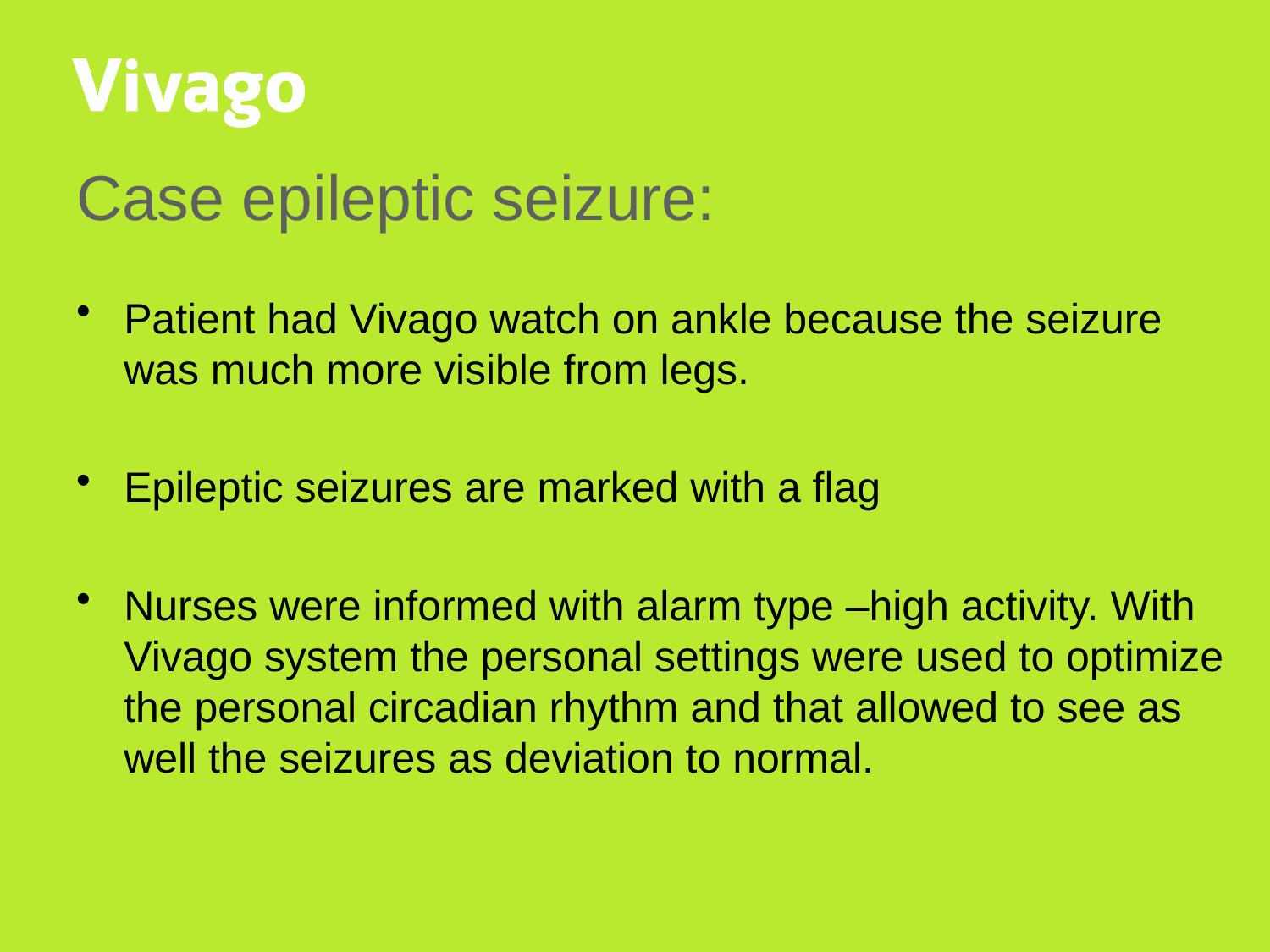

# Case epileptic seizure:
Patient had Vivago watch on ankle because the seizure was much more visible from legs.

Epileptic seizures are marked with a flag

Nurses were informed with alarm type –high activity. With Vivago system the personal settings were used to optimize the personal circadian rhythm and that allowed to see as well the seizures as deviation to normal.